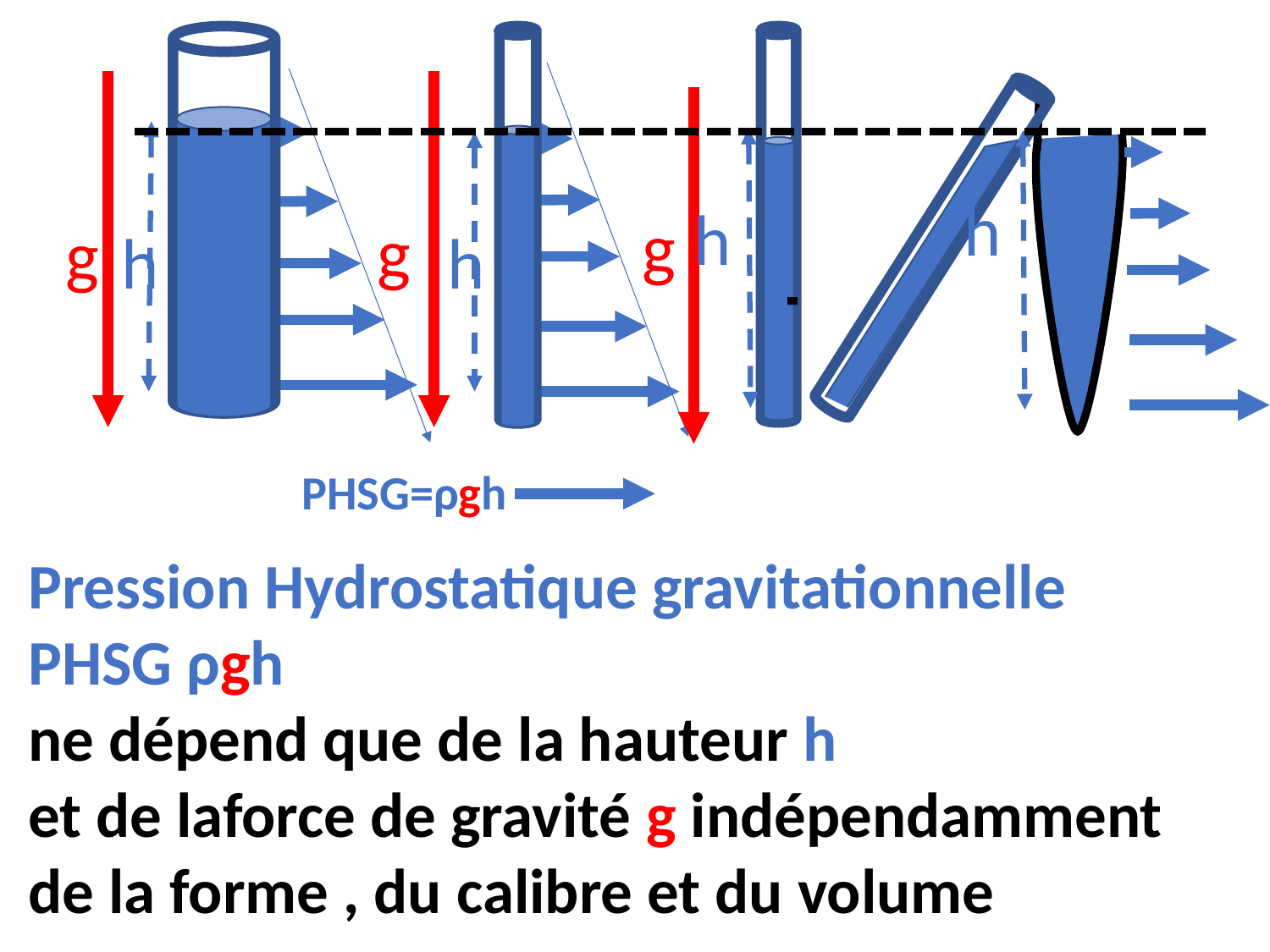

h
h
g
g
g
h
h
ρ
ρ
PHSG=ρgh
Pression Hydrostatique gravitationnelle PHSG ρgh
ne dépend que de la hauteur h
et de laforce de gravité g indépendamment de la forme , du calibre et du volume